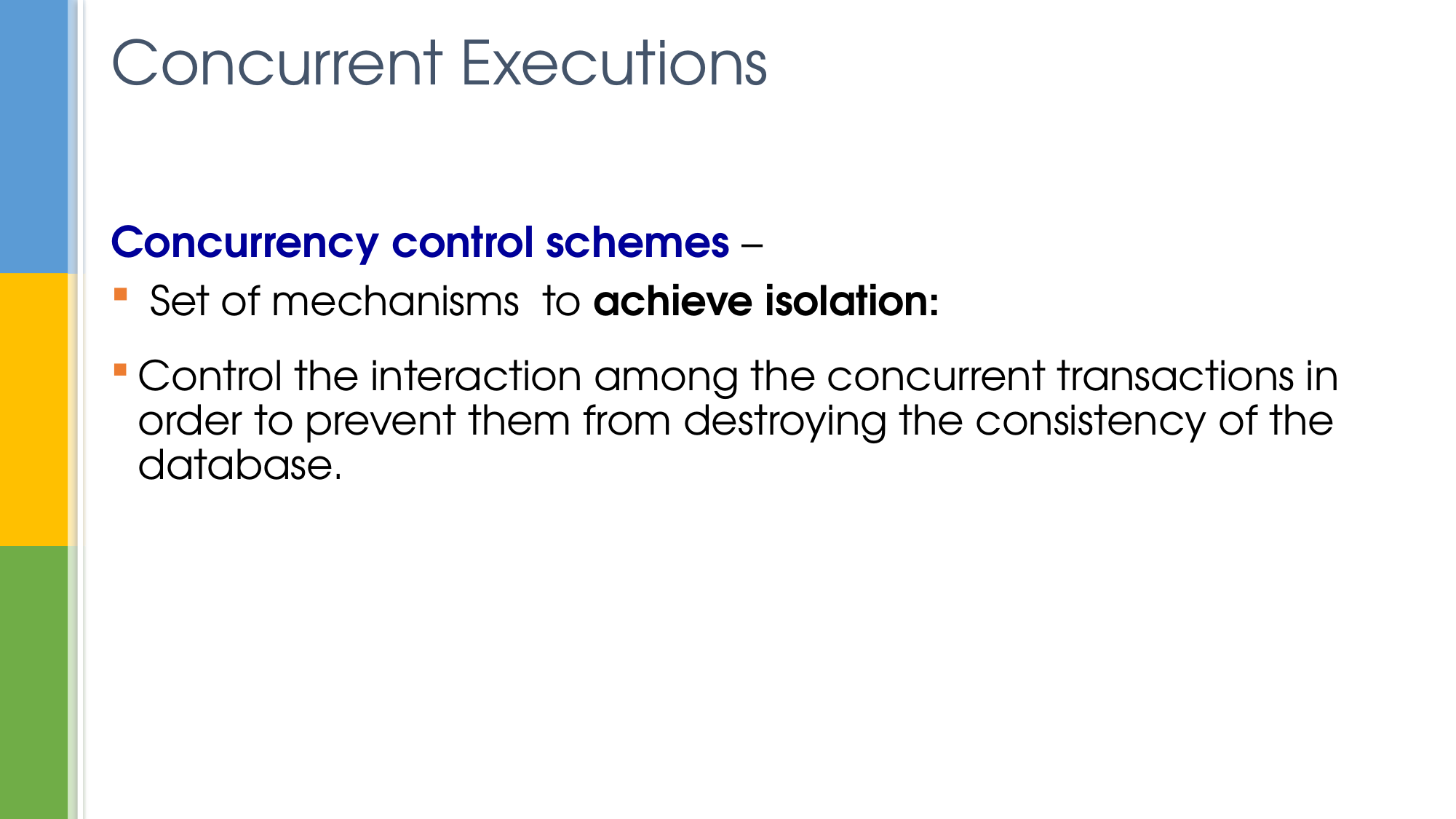

# Concurrent Executions
Concurrency control schemes –
 Set of mechanisms  to achieve isolation:
Control the interaction among the concurrent transactions in order to prevent them from destroying the consistency of the database.